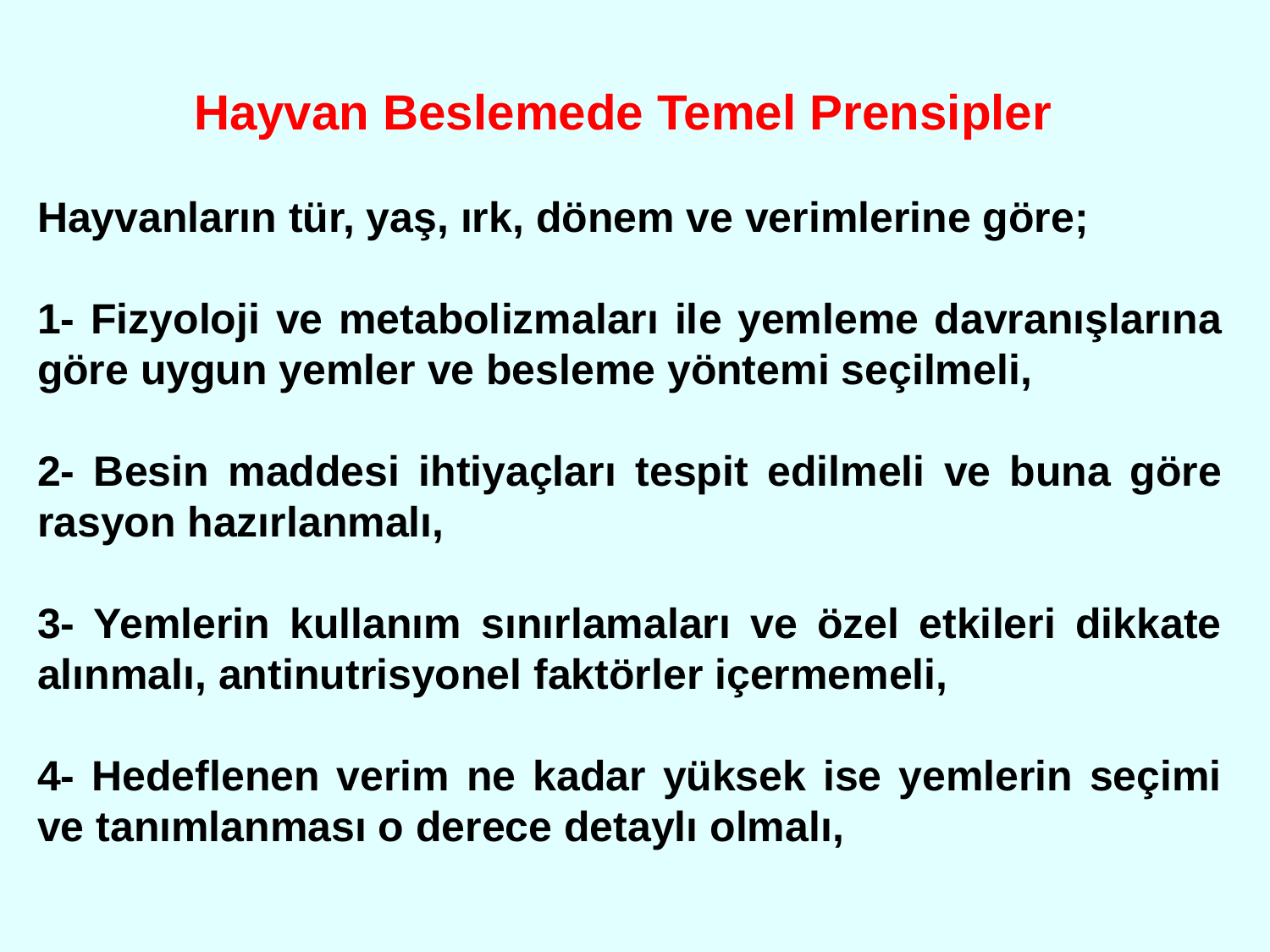

Hayvan Beslemede Temel Prensipler

Hayvanların tür, yaş, ırk, dönem ve verimlerine göre;

1- Fizyoloji ve metabolizmaları ile yemleme davranışlarına göre uygun yemler ve besleme yöntemi seçilmeli,

2- Besin maddesi ihtiyaçları tespit edilmeli ve buna göre rasyon hazırlanmalı,

3- Yemlerin kullanım sınırlamaları ve özel etkileri dikkate alınmalı, antinutrisyonel faktörler içermemeli,

4- Hedeflenen verim ne kadar yüksek ise yemlerin seçimi ve tanımlanması o derece detaylı olmalı,